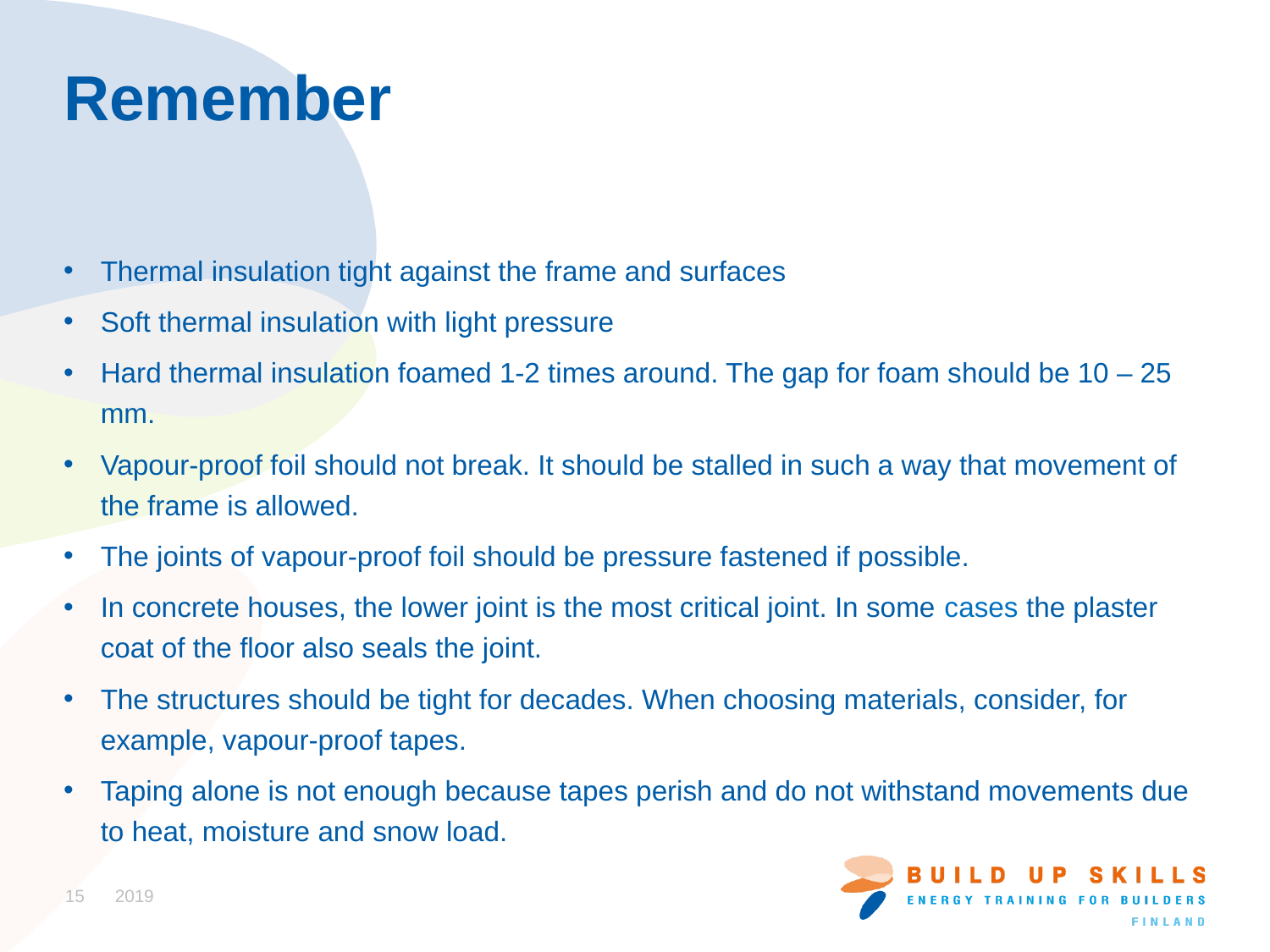

# Remember
Thermal insulation tight against the frame and surfaces
Soft thermal insulation with light pressure
Hard thermal insulation foamed 1-2 times around. The gap for foam should be 10 – 25 mm.
Vapour-proof foil should not break. It should be stalled in such a way that movement of the frame is allowed.
The joints of vapour-proof foil should be pressure fastened if possible.
In concrete houses, the lower joint is the most critical joint. In some cases the plaster coat of the floor also seals the joint.
The structures should be tight for decades. When choosing materials, consider, for example, vapour-proof tapes.
Taping alone is not enough because tapes perish and do not withstand movements due to heat, moisture and snow load.
15
2019